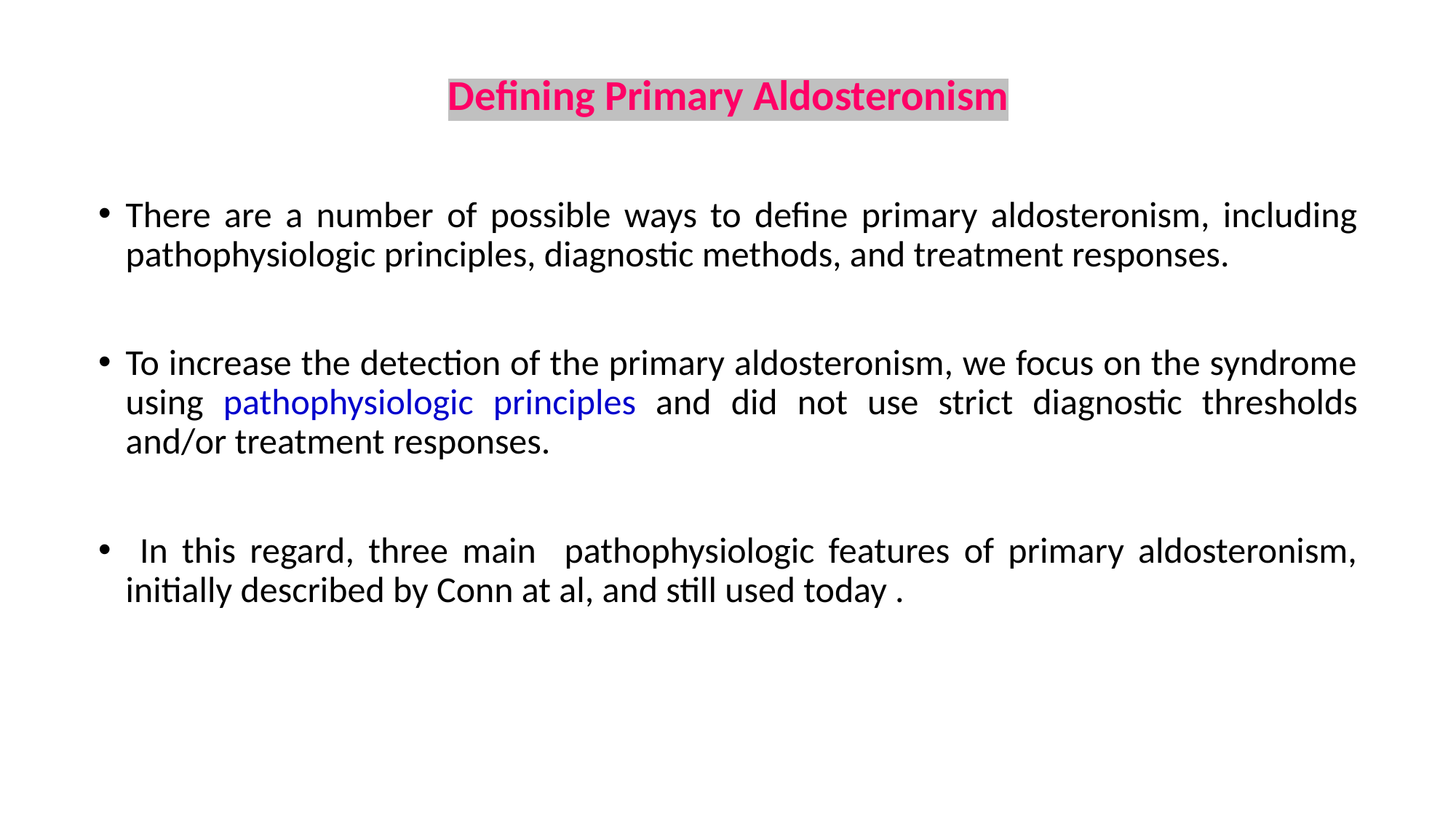

Defining Primary Aldosteronism

There are a number of possible ways to define primary aldosteronism, including pathophysiologic principles, diagnostic methods, and treatment responses.

To increase the detection of the primary aldosteronism, we focus on the syndrome using pathophysiologic principles and did not use strict diagnostic thresholds and/or treatment responses.

 In this regard, three main  pathophysiologic features of primary aldosteronism, initially described by Conn at al, and still used today .